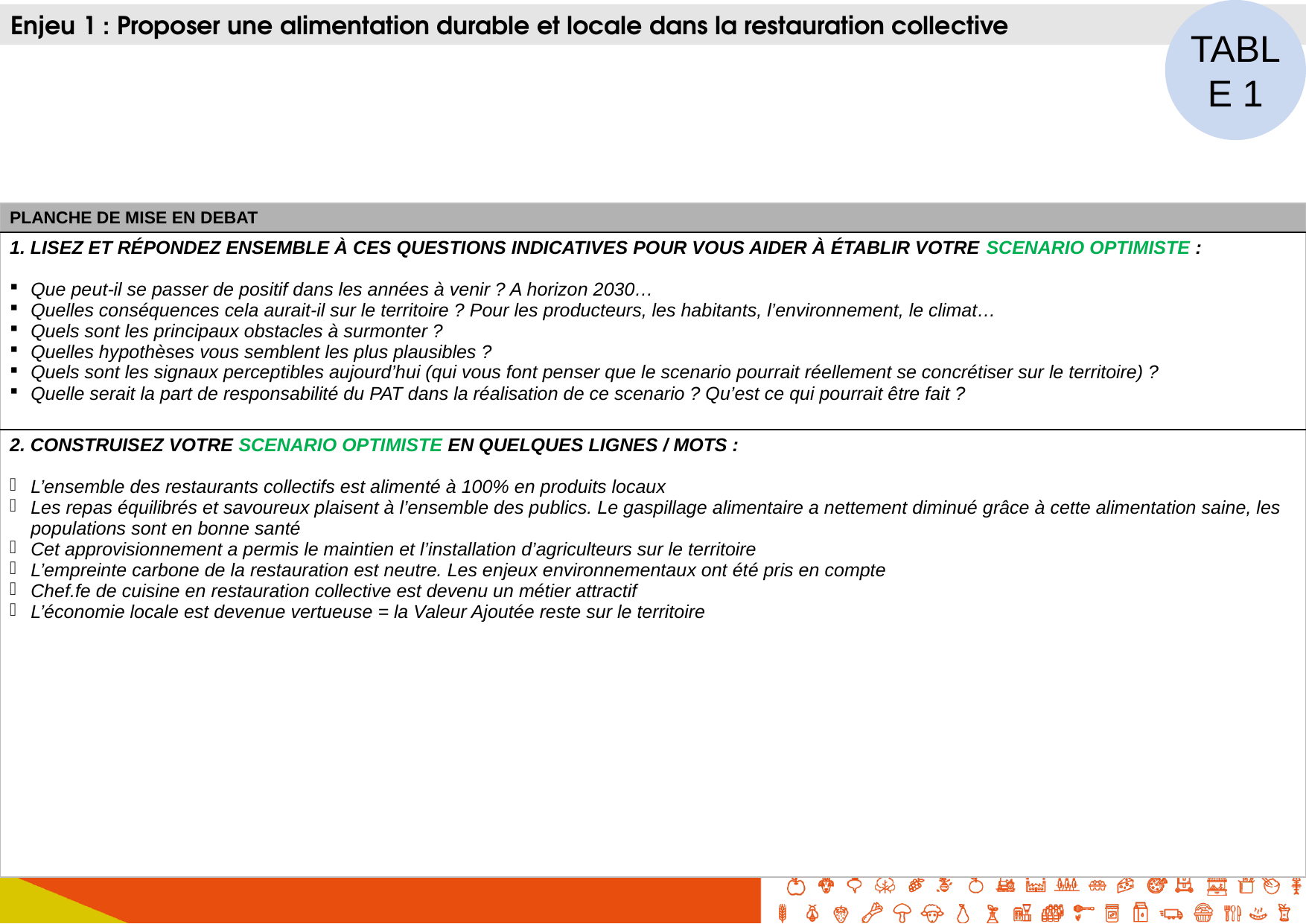

TABLE 1
Enjeu 1 : Proposer une alimentation durable et locale dans la restauration collective
| PLANCHE DE MISE EN DEBAT |
| --- |
| 1. LISEZ ET RÉPONDEZ ENSEMBLE À CES QUESTIONS INDICATIVES POUR VOUS AIDER À ÉTABLIR VOTRE SCENARIO OPTIMISTE : Que peut-il se passer de positif dans les années à venir ? A horizon 2030… Quelles conséquences cela aurait-il sur le territoire ? Pour les producteurs, les habitants, l’environnement, le climat… Quels sont les principaux obstacles à surmonter ? Quelles hypothèses vous semblent les plus plausibles ? Quels sont les signaux perceptibles aujourd’hui (qui vous font penser que le scenario pourrait réellement se concrétiser sur le territoire) ? Quelle serait la part de responsabilité du PAT dans la réalisation de ce scenario ? Qu’est ce qui pourrait être fait ? |
| 2. CONSTRUISEZ VOTRE SCENARIO OPTIMISTE EN QUELQUES LIGNES / MOTS : L’ensemble des restaurants collectifs est alimenté à 100% en produits locaux Les repas équilibrés et savoureux plaisent à l’ensemble des publics. Le gaspillage alimentaire a nettement diminué grâce à cette alimentation saine, les populations sont en bonne santé Cet approvisionnement a permis le maintien et l’installation d’agriculteurs sur le territoire L’empreinte carbone de la restauration est neutre. Les enjeux environnementaux ont été pris en compte Chef.fe de cuisine en restauration collective est devenu un métier attractif L’économie locale est devenue vertueuse = la Valeur Ajoutée reste sur le territoire |